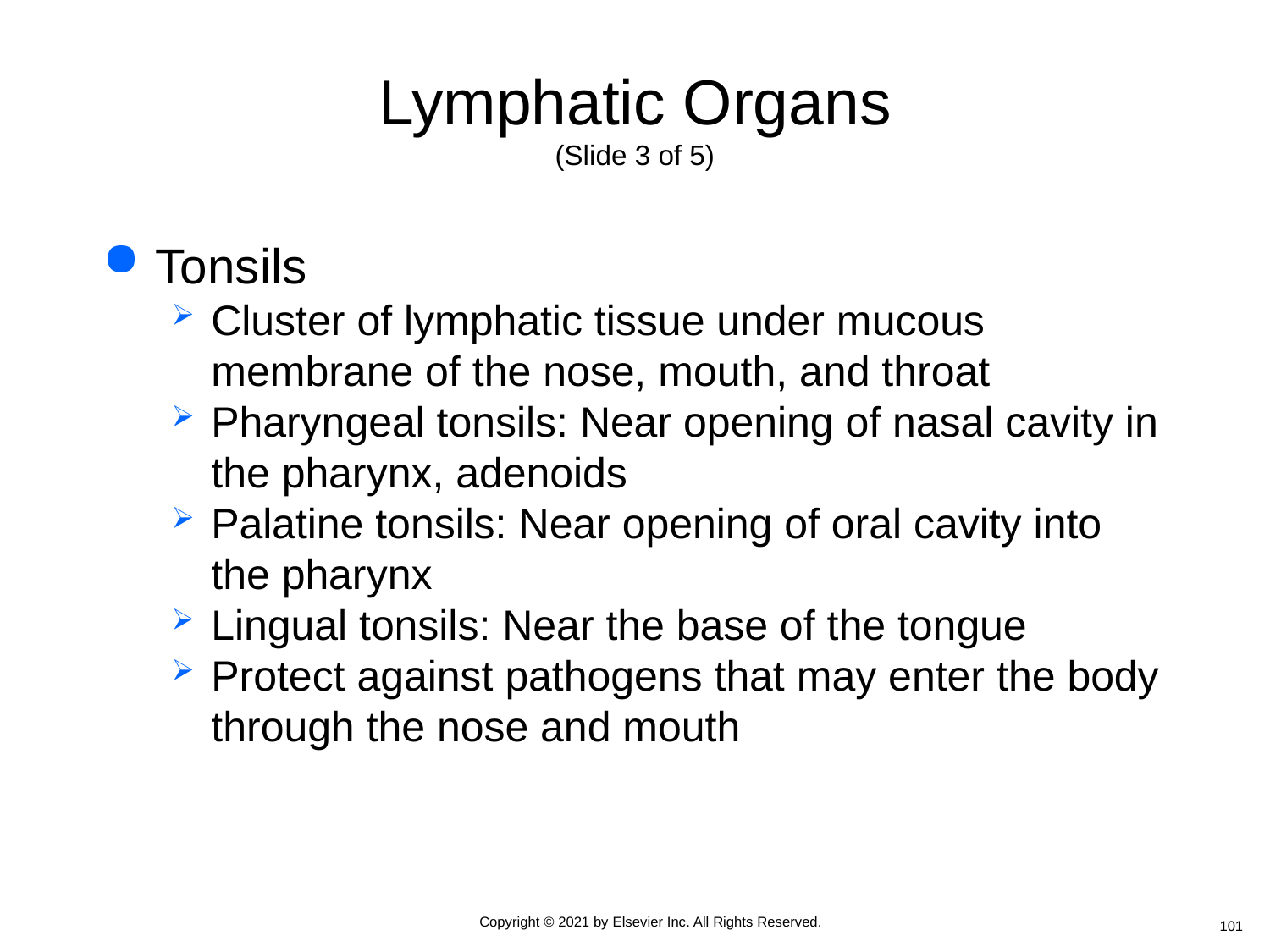

# Lymphatic Organs (Slide 3 of 5)
Tonsils
Cluster of lymphatic tissue under mucous membrane of the nose, mouth, and throat
Pharyngeal tonsils: Near opening of nasal cavity in the pharynx, adenoids
Palatine tonsils: Near opening of oral cavity into the pharynx
Lingual tonsils: Near the base of the tongue
Protect against pathogens that may enter the body through the nose and mouth
101